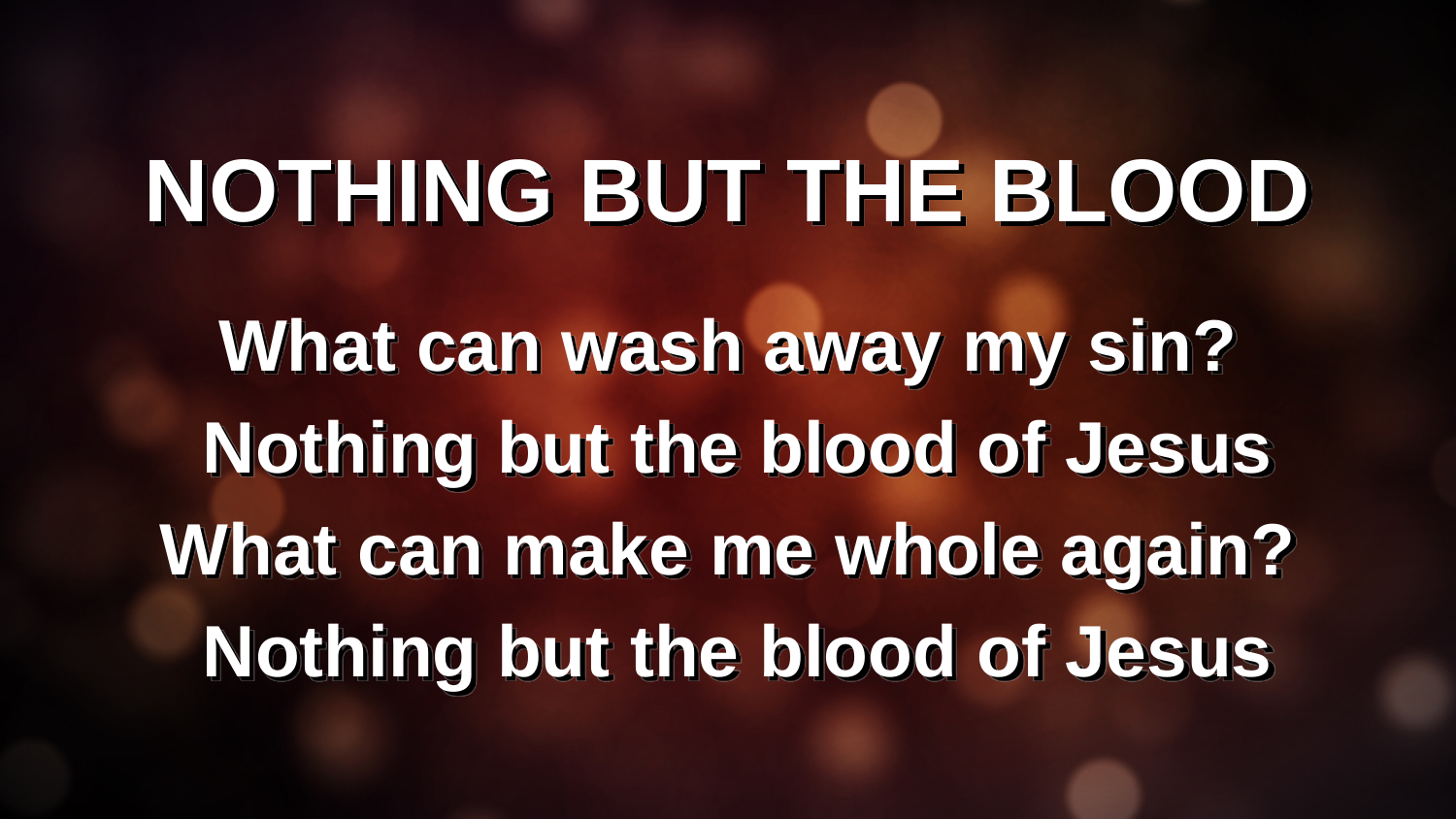

# NOTHING BUT THE BLOOD
What can wash away my sin?
 Nothing but the blood of Jesus
What can make me whole again?
 Nothing but the blood of Jesus